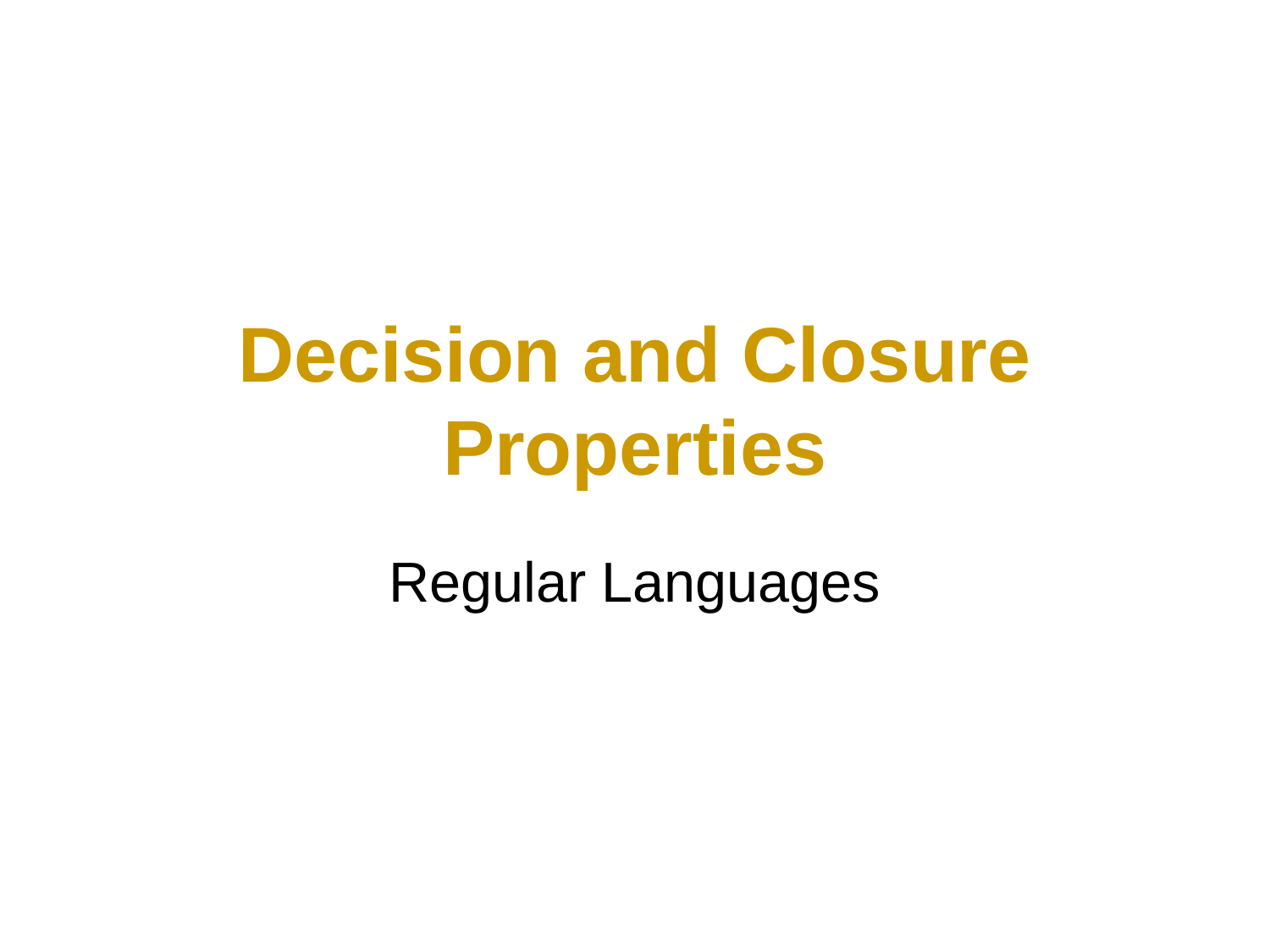

# Decision and Closure Properties
Regular Languages